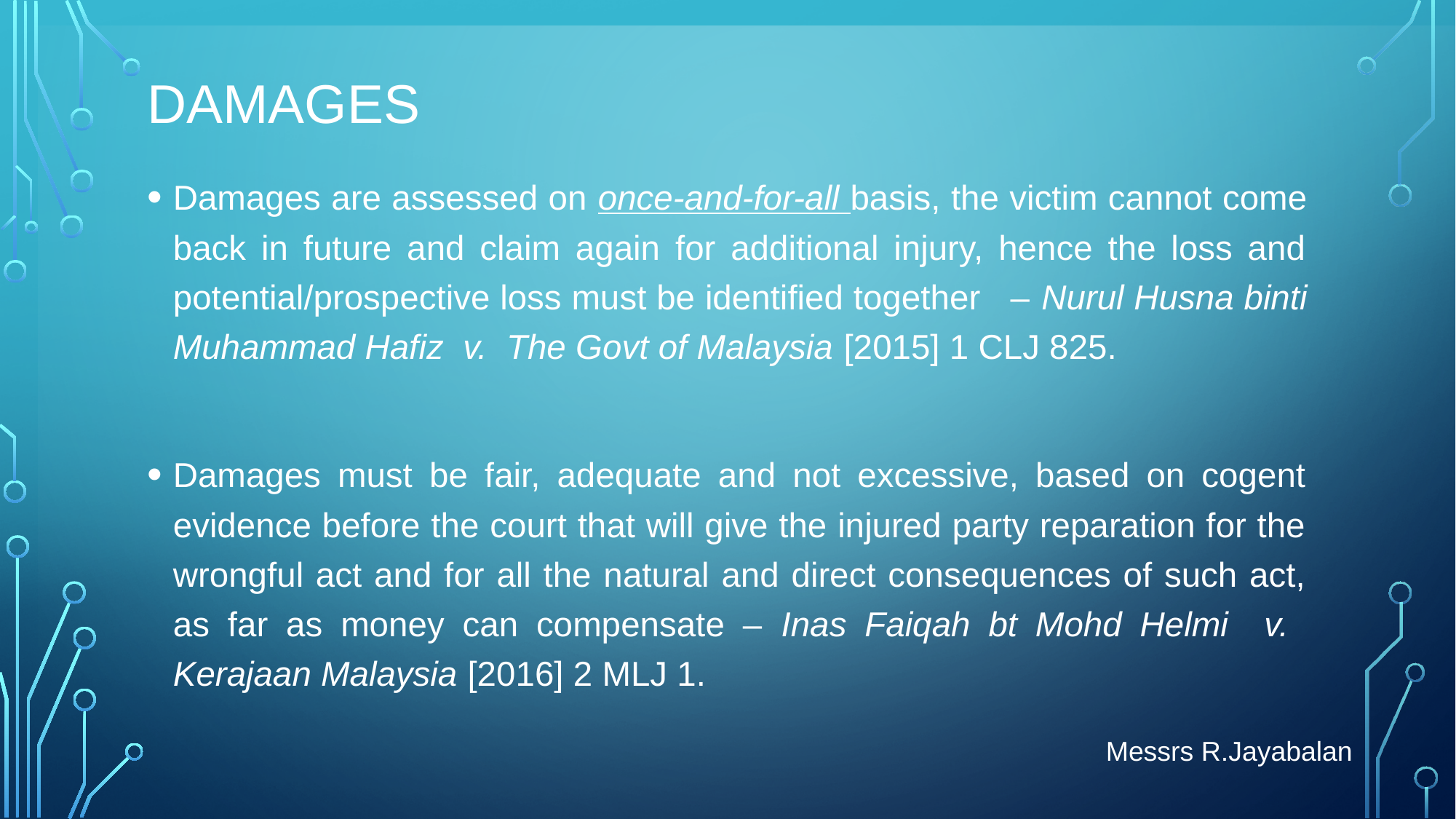

# DAMAGES
Damages are assessed on once-and-for-all basis, the victim cannot come back in future and claim again for additional injury, hence the loss and potential/prospective loss must be identified together   – Nurul Husna binti Muhammad Hafiz  v.  The Govt of Malaysia [2015] 1 CLJ 825.

Damages must be fair, adequate and not excessive, based on cogent evidence before the court that will give the injured party reparation for the wrongful act and for all the natural and direct consequences of such act, as far as money can compensate – Inas Faiqah bt Mohd Helmi  v.  Kerajaan Malaysia [2016] 2 MLJ 1.